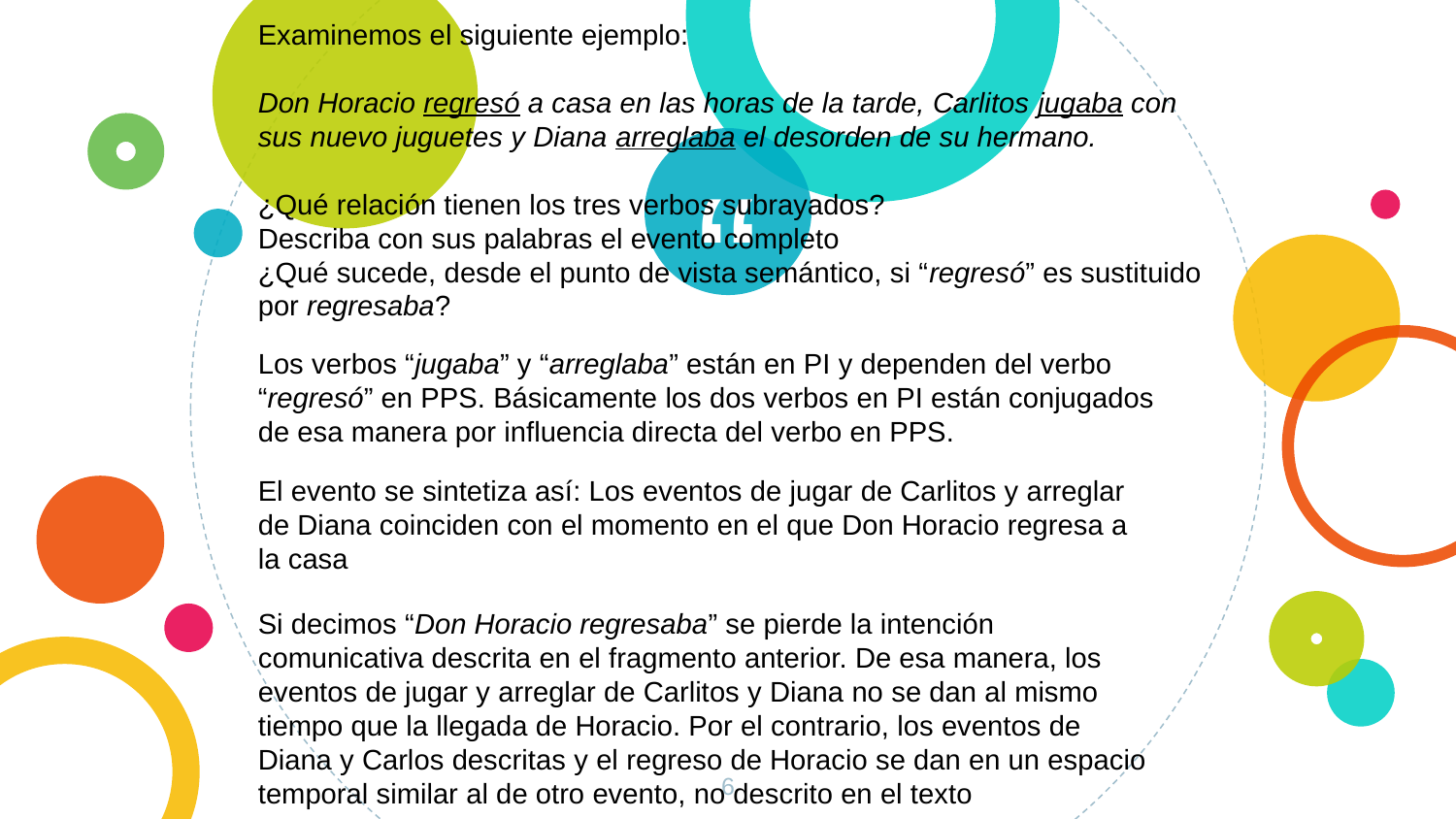

Examinemos el siguiente ejemplo:

Don Horacio regresó a casa en las horas de la tarde, Carlitos jugaba con sus nuevo juguetes y Diana arreglaba el desorden de su hermano.

¿Qué relación tienen los tres verbos subrayados?
Describa con sus palabras el evento completo
¿Qué sucede, desde el punto de vista semántico, si “regresó” es sustituido por regresaba?
Los verbos “jugaba” y “arreglaba” están en PI y dependen del verbo “regresó” en PPS. Básicamente los dos verbos en PI están conjugados de esa manera por influencia directa del verbo en PPS.
El evento se sintetiza así: Los eventos de jugar de Carlitos y arreglar de Diana coinciden con el momento en el que Don Horacio regresa a la casa

Si decimos “Don Horacio regresaba” se pierde la intención comunicativa descrita en el fragmento anterior. De esa manera, los eventos de jugar y arreglar de Carlitos y Diana no se dan al mismo tiempo que la llegada de Horacio. Por el contrario, los eventos de Diana y Carlos descritas y el regreso de Horacio se dan en un espacio temporal similar al de otro evento, no descrito en el texto
6